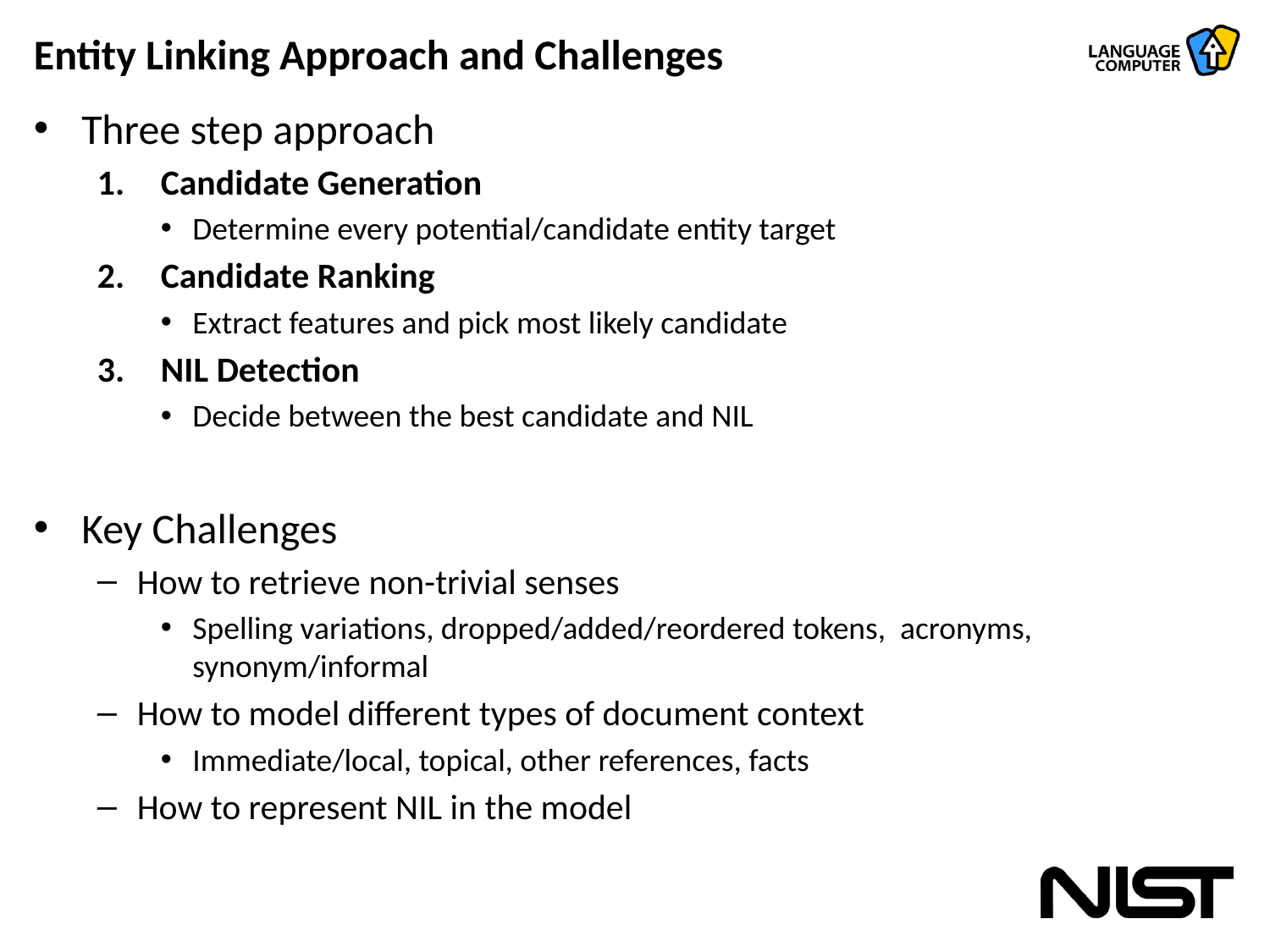

# Entity Linking Approach and Challenges
Three step approach
Candidate Generation
Determine every potential/candidate entity target
Candidate Ranking
Extract features and pick most likely candidate
NIL Detection
Decide between the best candidate and NIL

Key Challenges
How to retrieve non-trivial senses
Spelling variations, dropped/added/reordered tokens,  acronyms, synonym/informal
How to model different types of document context
Immediate/local, topical, other references, facts
How to represent NIL in the model